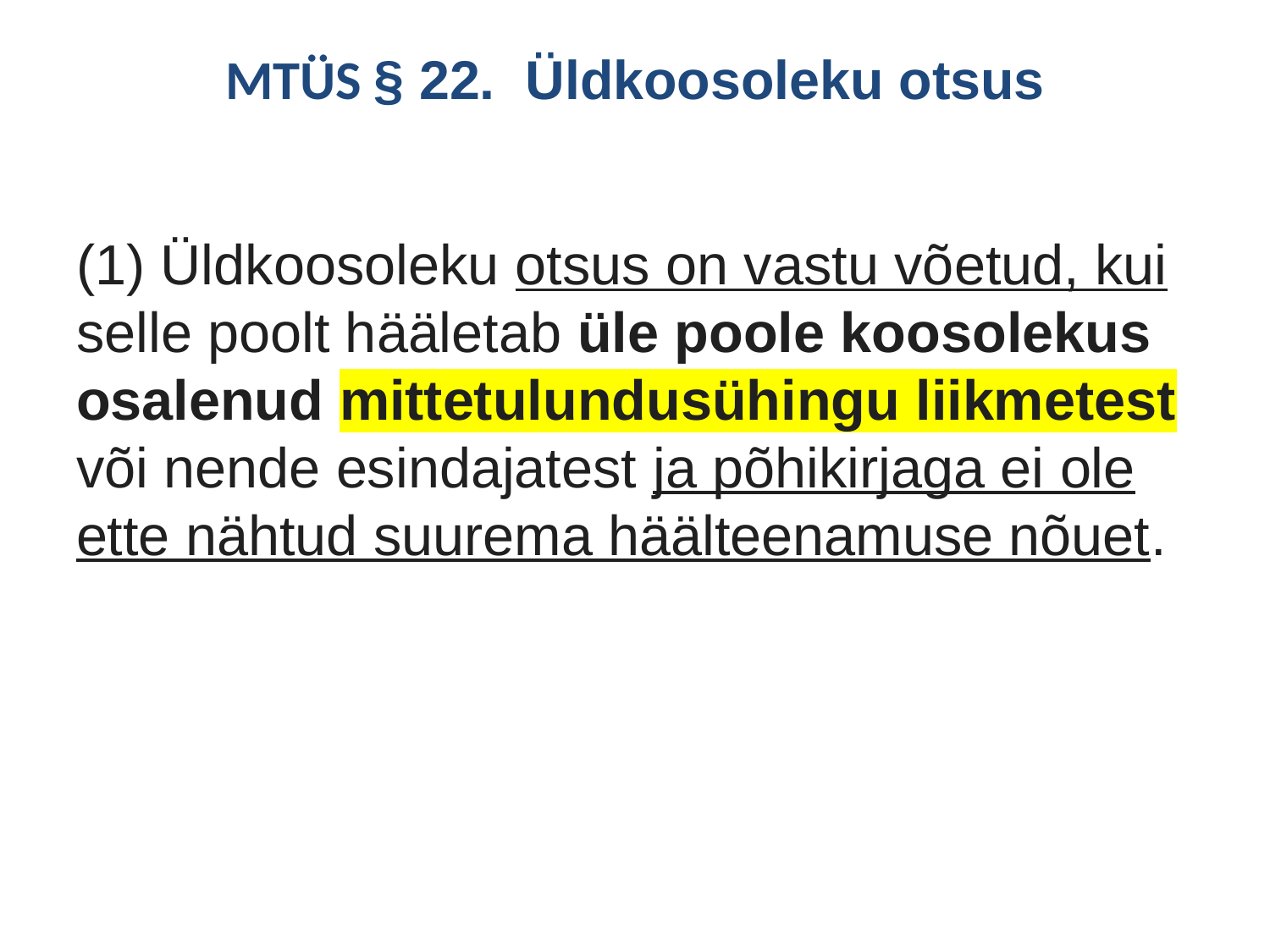

# MTÜS § 22.  Üldkoosoleku otsus
(1) Üldkoosoleku otsus on vastu võetud, kui selle poolt hääletab üle poole koosolekus osalenud mittetulundusühingu liikmetest või nende esindajatest ja põhikirjaga ei ole ette nähtud suurema häälteenamuse nõuet.